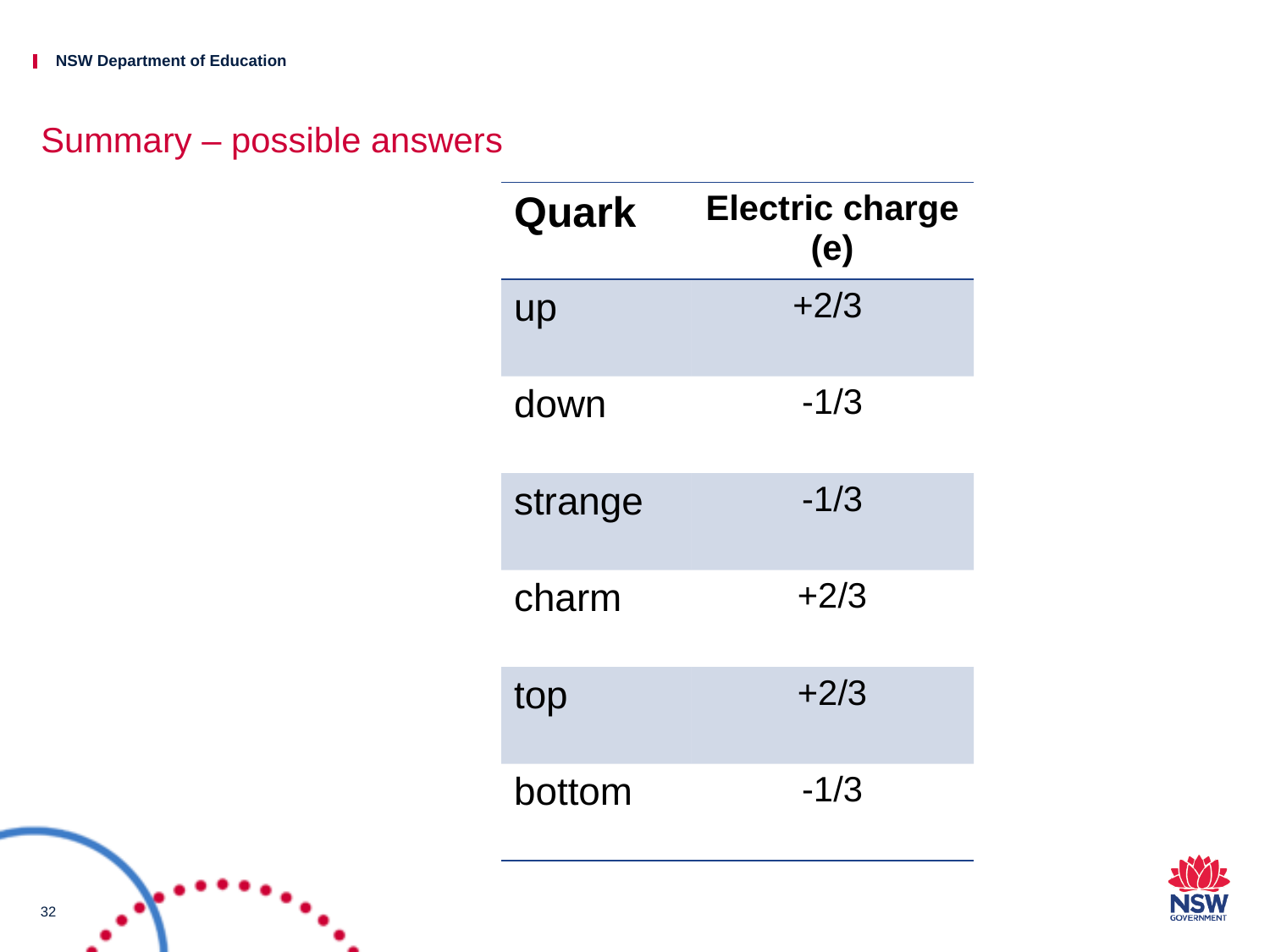

Summary – possible answers
| Quark | Electric charge (e) |
| --- | --- |
| up | +2/3 |
| down | -1/3 |
| strange | -1/3 |
| charm | +2/3 |
| top | +2/3 |
| bottom | -1/3 |
32